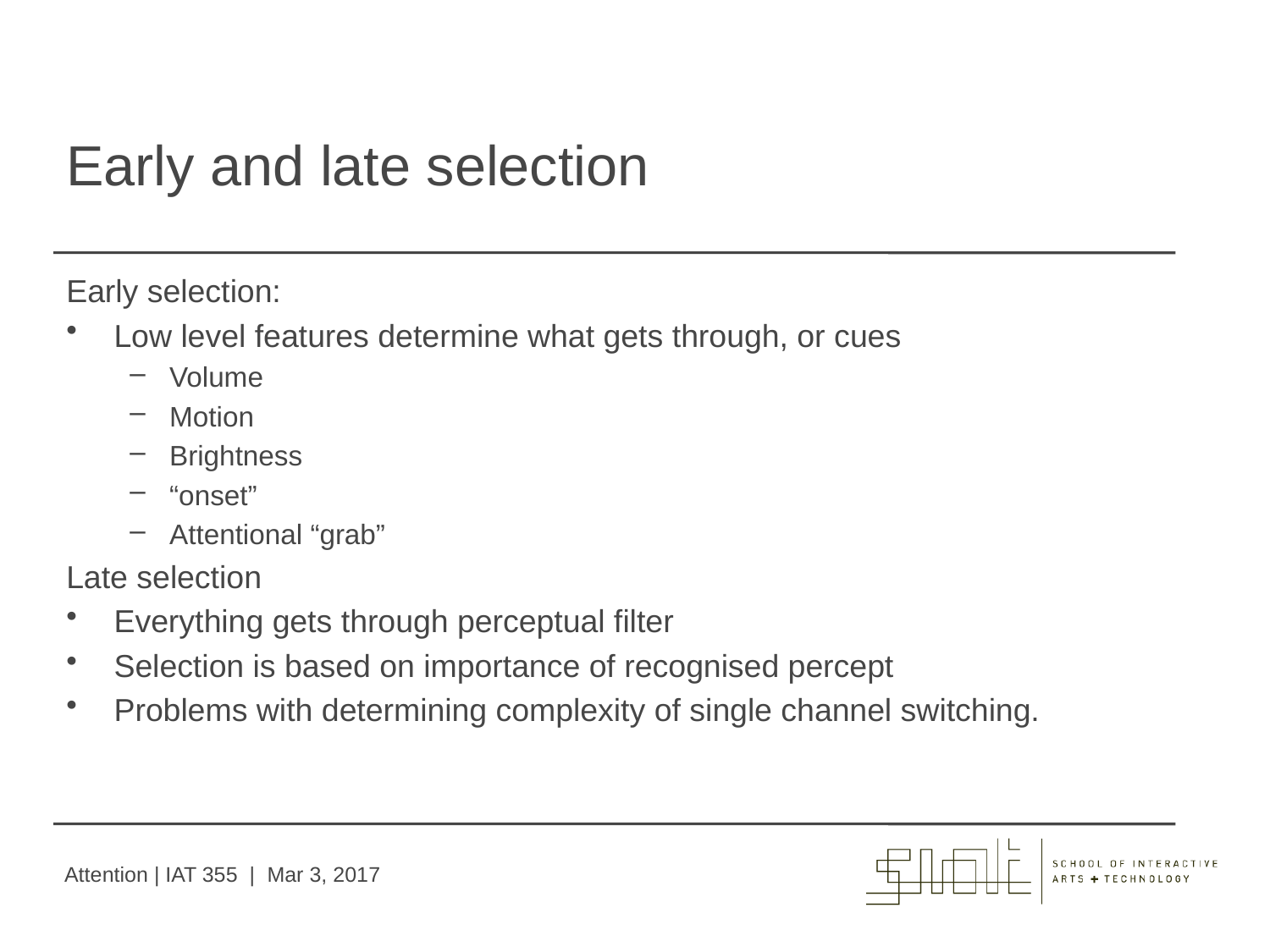

# Early and late selection
Early selection:
Low level features determine what gets through, or cues
Volume
Motion
Brightness
“onset”
Attentional “grab”
Late selection
Everything gets through perceptual filter
Selection is based on importance of recognised percept
Problems with determining complexity of single channel switching.
Attention | IAT 355  |  Mar 3, 2017